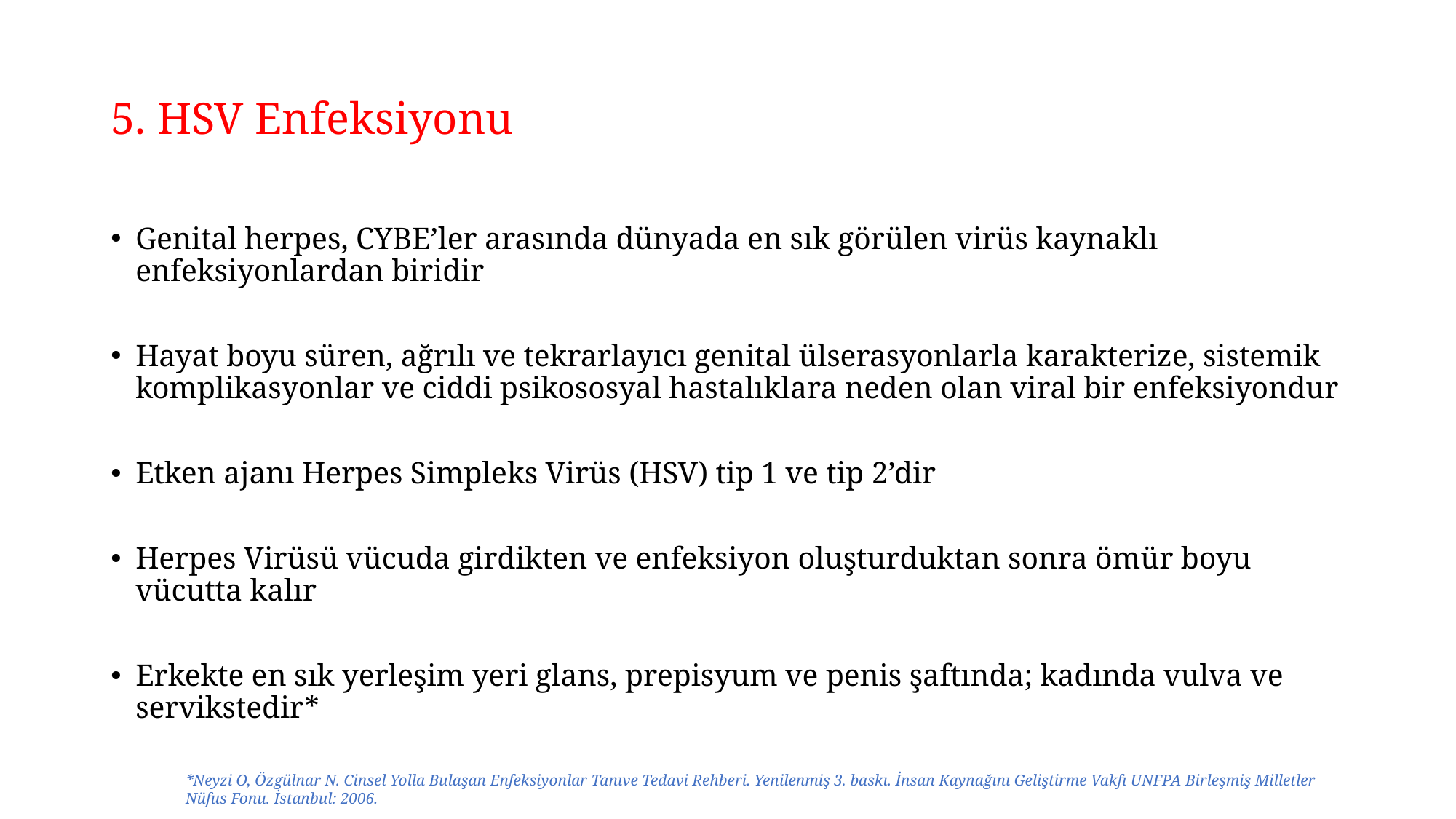

# 5. HSV Enfeksiyonu
Genital herpes, CYBE’ler arasında dünyada en sık görülen virüs kaynaklı  enfeksiyonlardan biridir

Hayat boyu süren, ağrılı ve tekrarlayıcı genital ülserasyonlarla karakterize, sistemik komplikasyonlar ve ciddi psikososyal hastalıklara neden olan viral bir enfeksiyondur

Etken ajanı Herpes Simpleks Virüs (HSV) tip 1 ve tip 2’dir

Herpes Virüsü vücuda girdikten ve enfeksiyon oluşturduktan sonra ömür boyu vücutta kalır

Erkekte en sık yerleşim yeri glans, prepisyum ve penis şaftında; kadında vulva ve servikstedir*

*Neyzi O, Özgülnar N. Cinsel Yolla Bulaşan Enfeksiyonlar Tanıve Tedavi Rehberi. Yenilenmiş 3. baskı. İnsan Kaynağını Geliştirme Vakfı UNFPA Birleşmiş Milletler Nüfus Fonu. İstanbul: 2006.